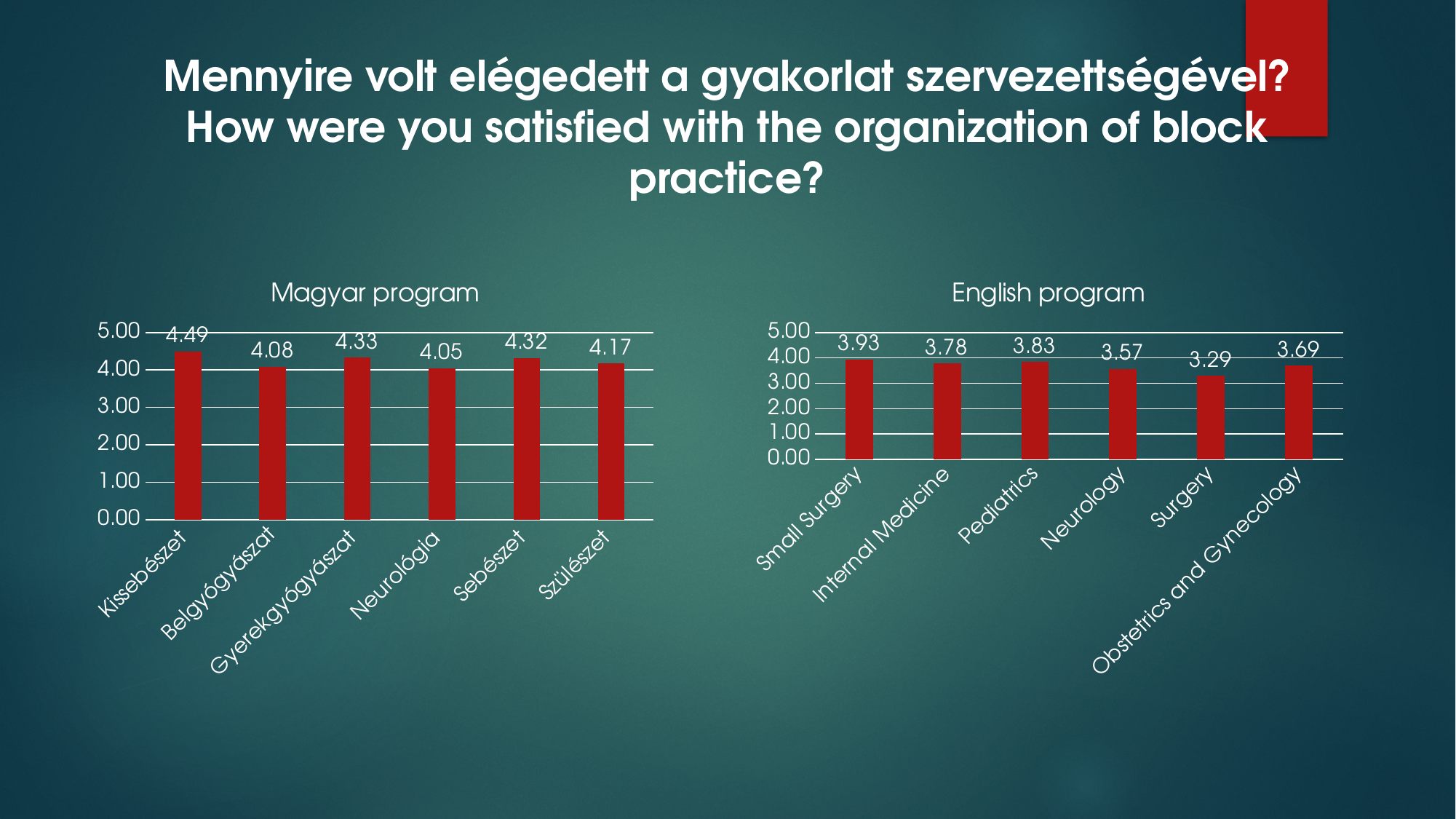

# Mennyire volt elégedett a gyakorlat szervezettségével? How were you satisfied with the organization of block practice?

### Chart: Magyar program

| Category | V/2. Mennyire volt elégedett a gyakorlat szervezettségével? |
|---|---|
| Kissebészet  | 4.493055555555555 |
| Belgyógyászat | 4.084684893419833 |
| Gyerekgyógyászat  | 4.325714285714286 |
| Neurológia  | 4.0508658008658 |
| Sebészet  | 4.322443181818182 |
| Szülészet  | 4.17004048582996 |

### Chart: English program

| Category | V/1. How were you satisfied with the organization of block practice? |
|---|---|
| Small Surgery | 3.9333333333333336 |
| Internal Medicine | 3.7808166409861323 |
| Pediatrics | 3.833333333333333 |
| Neurology | 3.566666666666667 |
| Surgery | 3.2936507936507935 |
| Obstetrics and Gynecology | 3.69281045751634 |